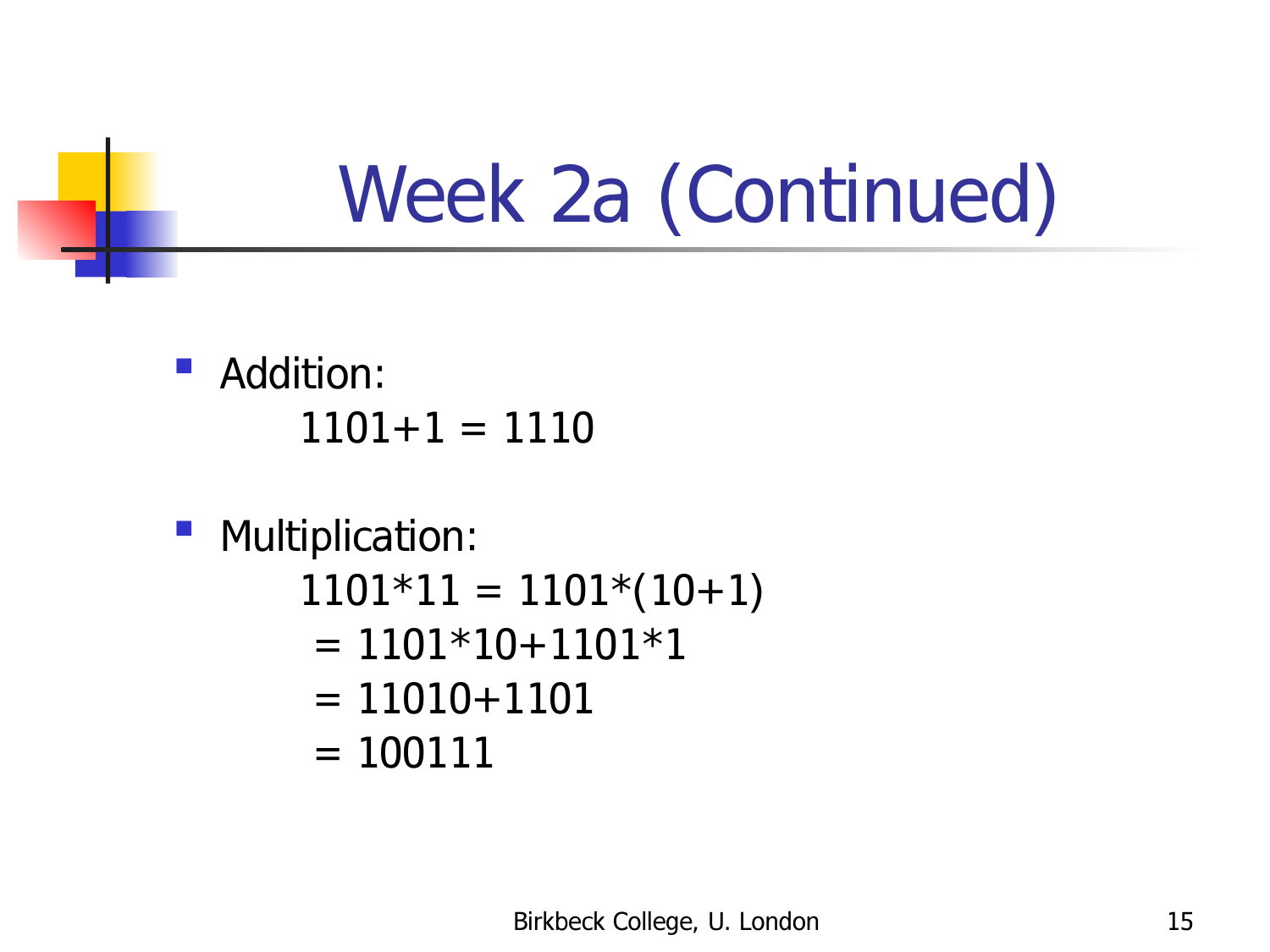

# Week 2a (Continued)
Addition:
	1101+1 = 1110

Multiplication:
	1101*11 = 1101*(10+1)
	 = 1101*10+1101*1
	 = 11010+1101
	 = 100111

Birkbeck College, U. London
15